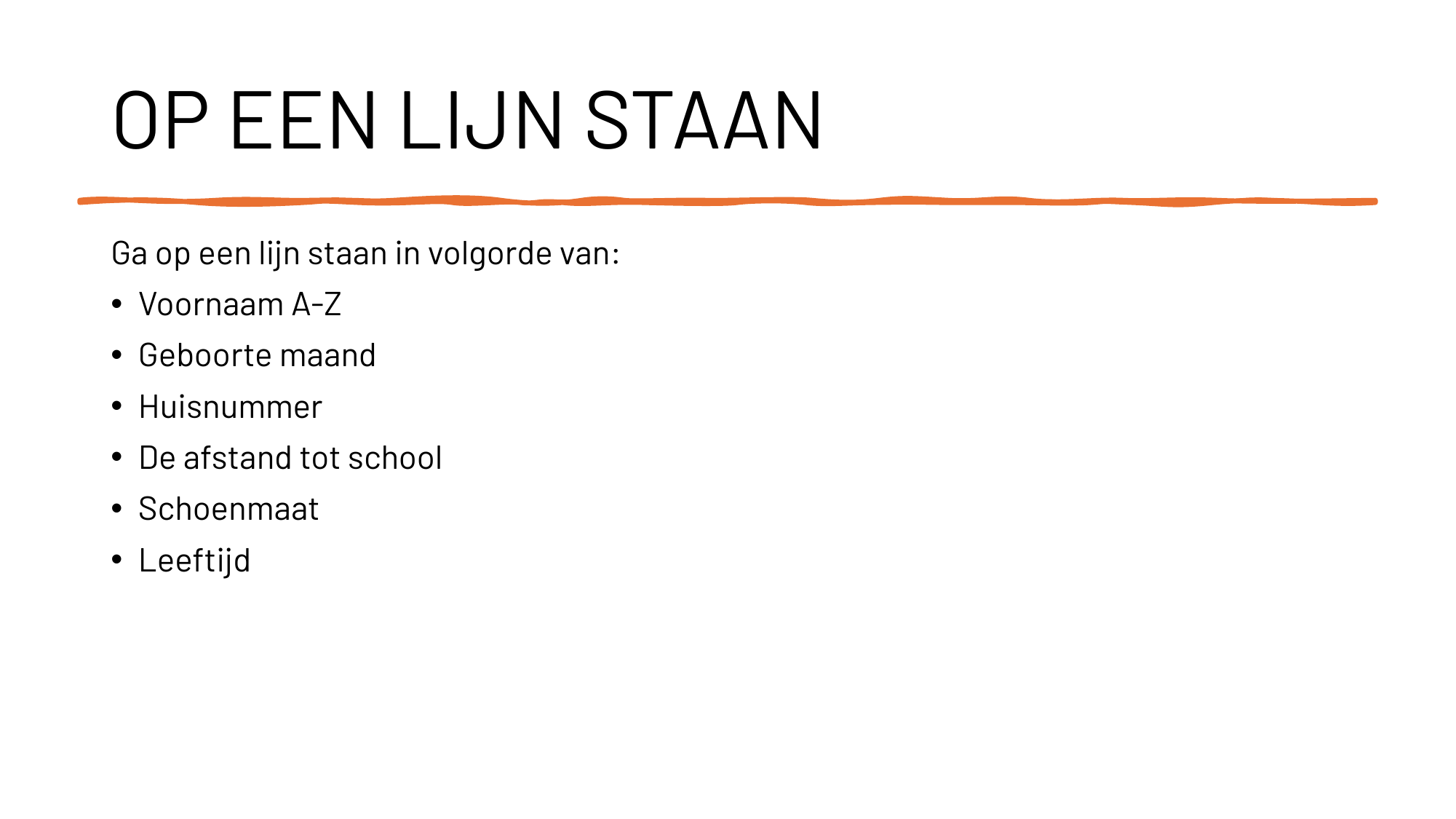

# OP EEN LIJN STAAN

Ga op een lijn staan in volgorde van:
Voornaam A-Z
Geboorte maand
Huisnummer
De afstand tot school
Schoenmaat
Leeftijd